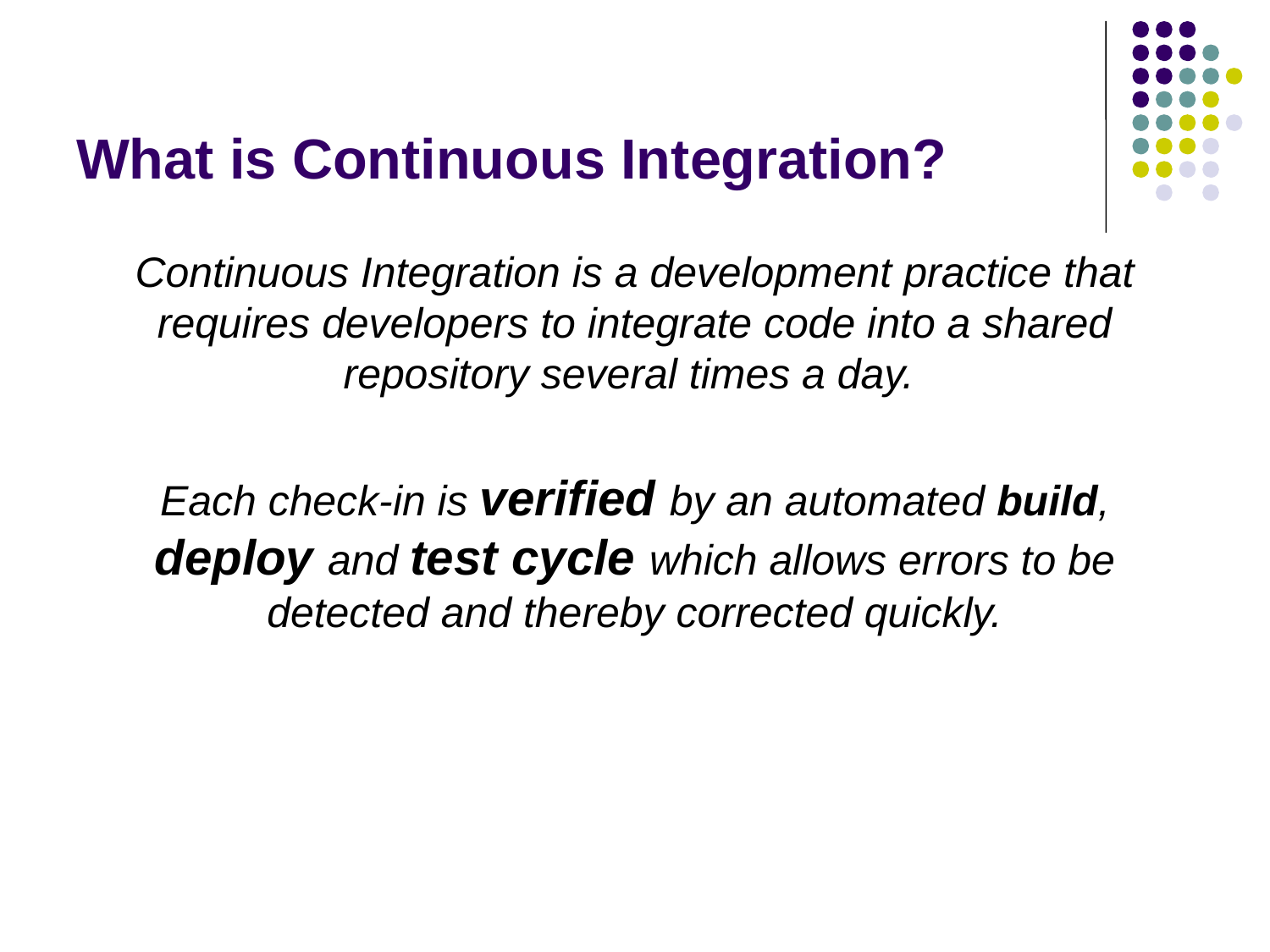

# What is Continuous Integration?
Continuous Integration is a development practice that requires developers to integrate code into a shared repository several times a day.

Each check-in is verified by an automated build, deploy and test cycle which allows errors to be detected and thereby corrected quickly.